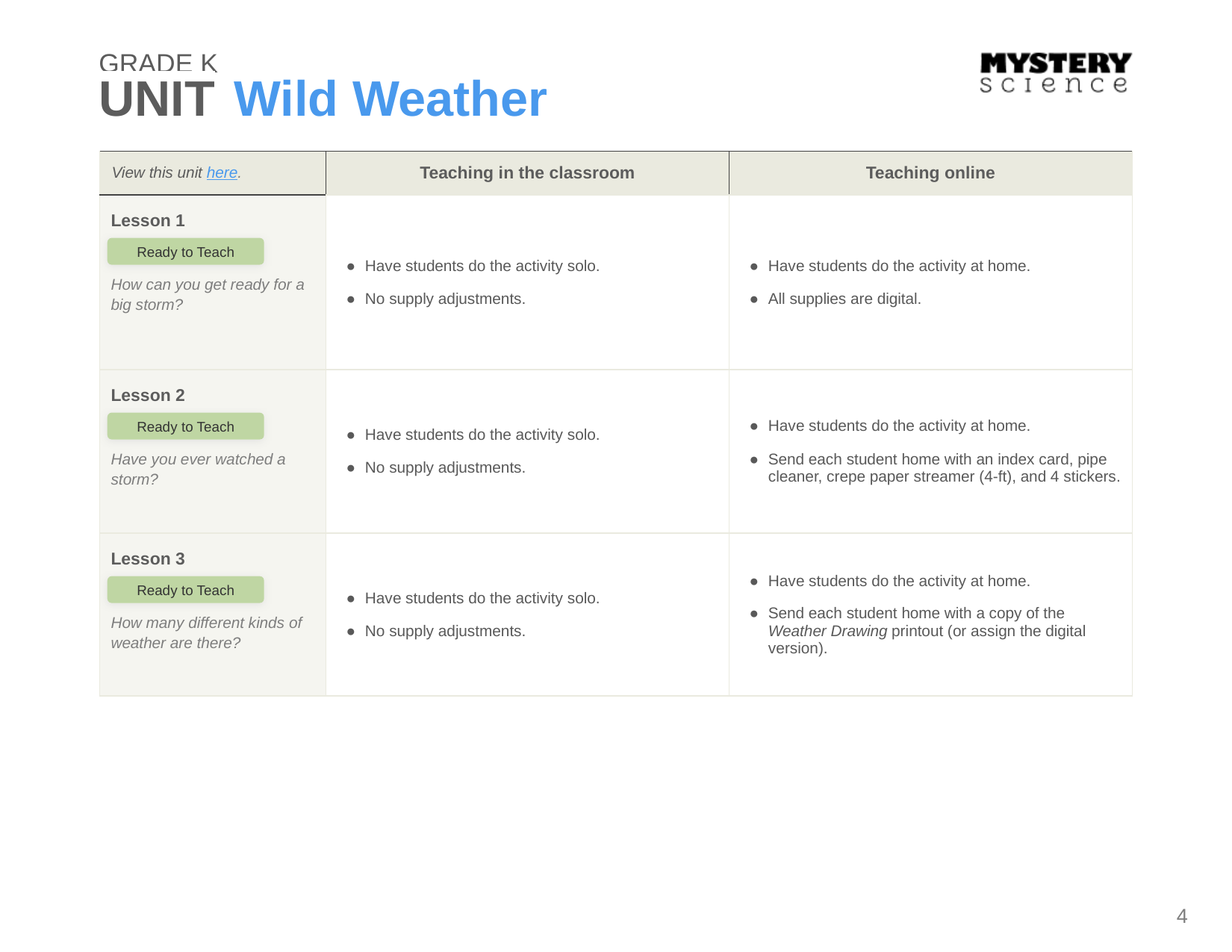

GRADE K
UNIT  Wild Weather
| View this unit here. | Teaching in the classroom | Teaching online |
| --- | --- | --- |
| Lesson 1 How can you get ready for a big storm? | Have students do the activity solo. No supply adjustments. | Have students do the activity at home. All supplies are digital. |
| Lesson 2 Have you ever watched a storm? | Have students do the activity solo. No supply adjustments. | Have students do the activity at home. Send each student home with an index card, pipe cleaner, crepe paper streamer (4-ft), and 4 stickers. |
| Lesson 3 How many different kinds of weather are there? | Have students do the activity solo. No supply adjustments. | Have students do the activity at home. Send each student home with a copy of the Weather Drawing printout (or assign the digital version). |

Ready to Teach

Ready to Teach

Ready to Teach
4